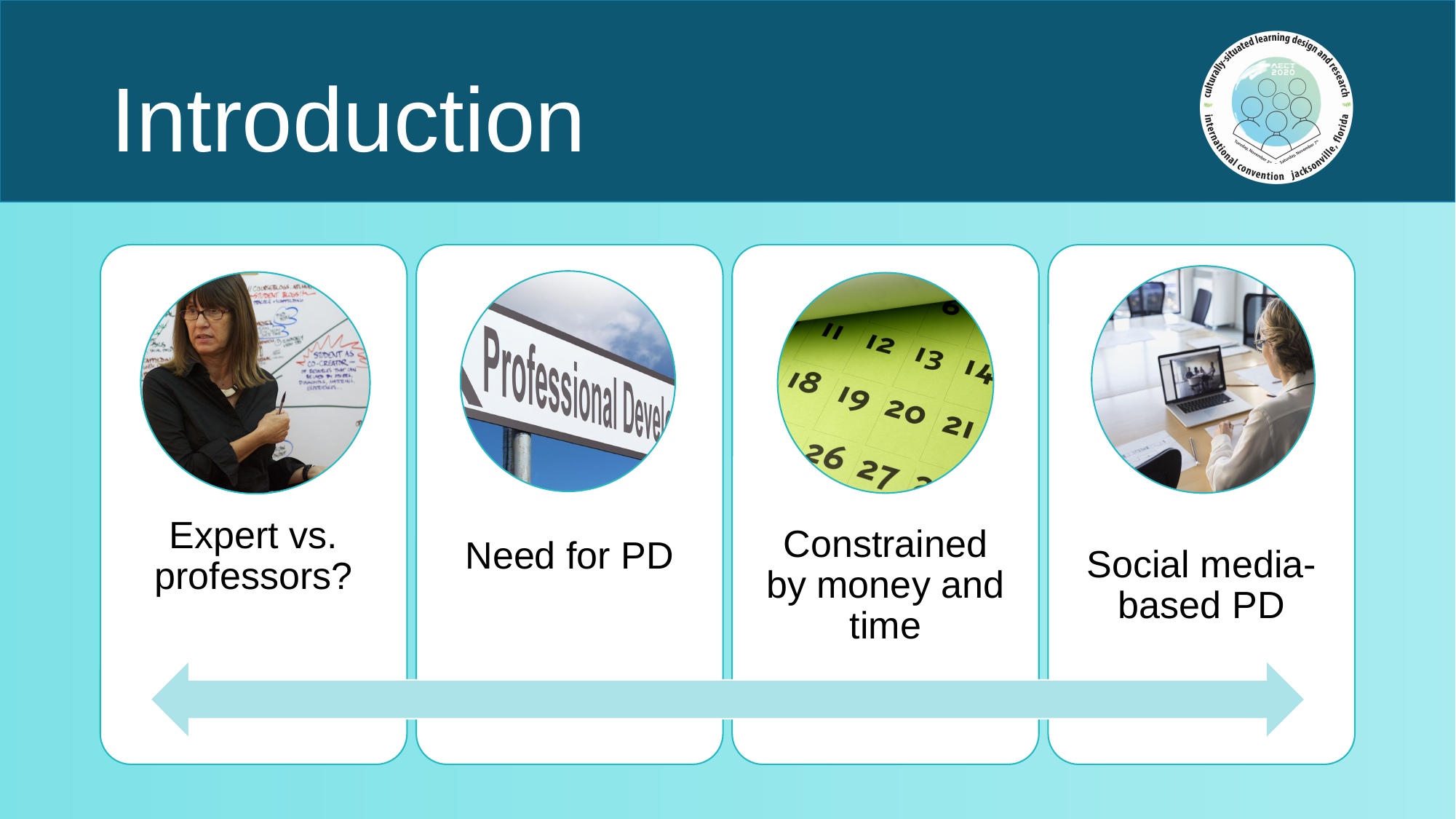

# Introduction
Expert vs. professors?
Need for PD

Constrained by money and time

Social media-based PD